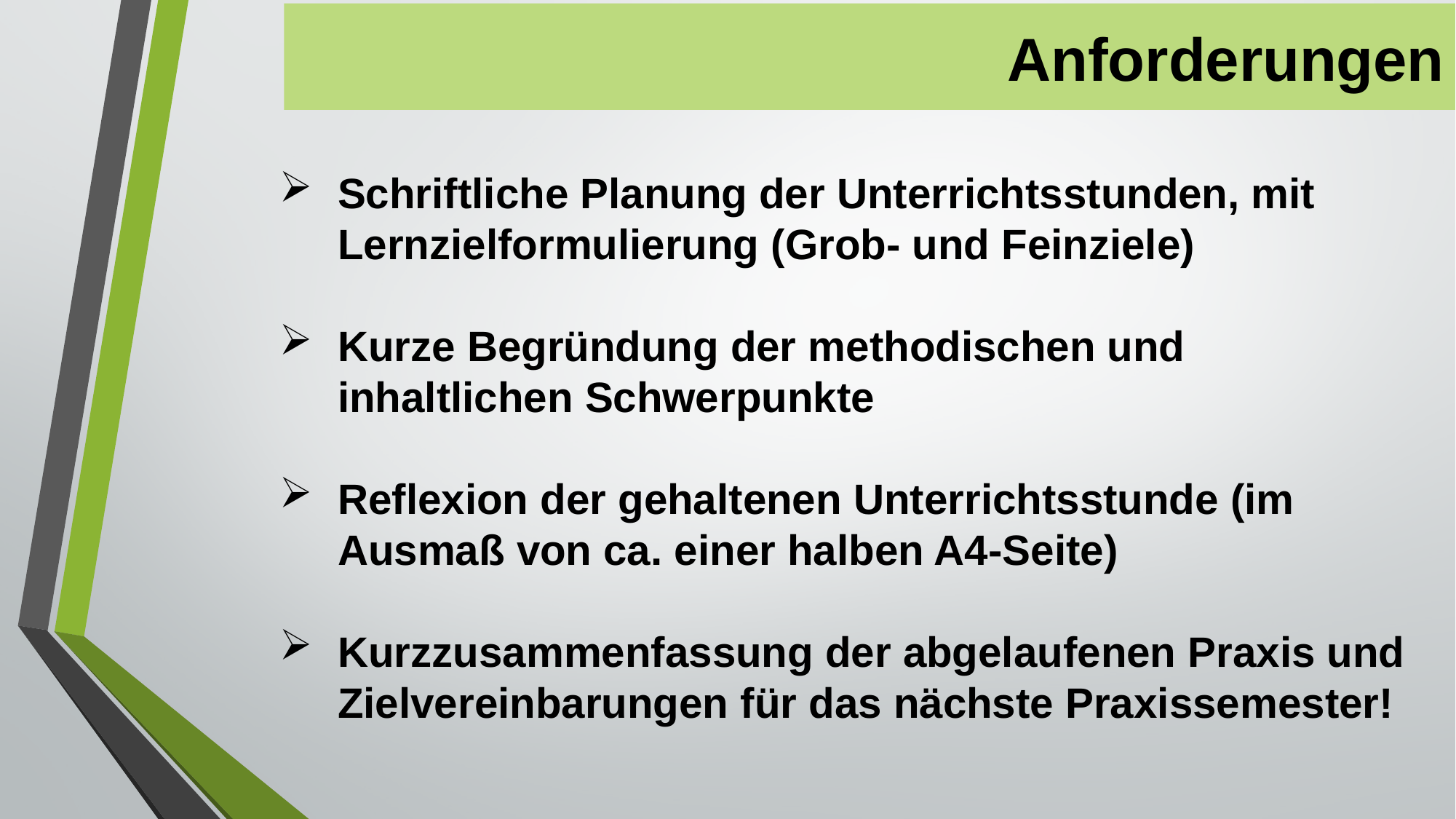

# Anforderungen
Schriftliche Planung der Unterrichtsstunden, mit Lernzielformulierung (Grob- und Feinziele)

Kurze Begründung der methodischen und inhaltlichen Schwerpunkte

Reflexion der gehaltenen Unterrichtsstunde (im Ausmaß von ca. einer halben A4-Seite)

Kurzzusammenfassung der abgelaufenen Praxis und Zielvereinbarungen für das nächste Praxissemester!